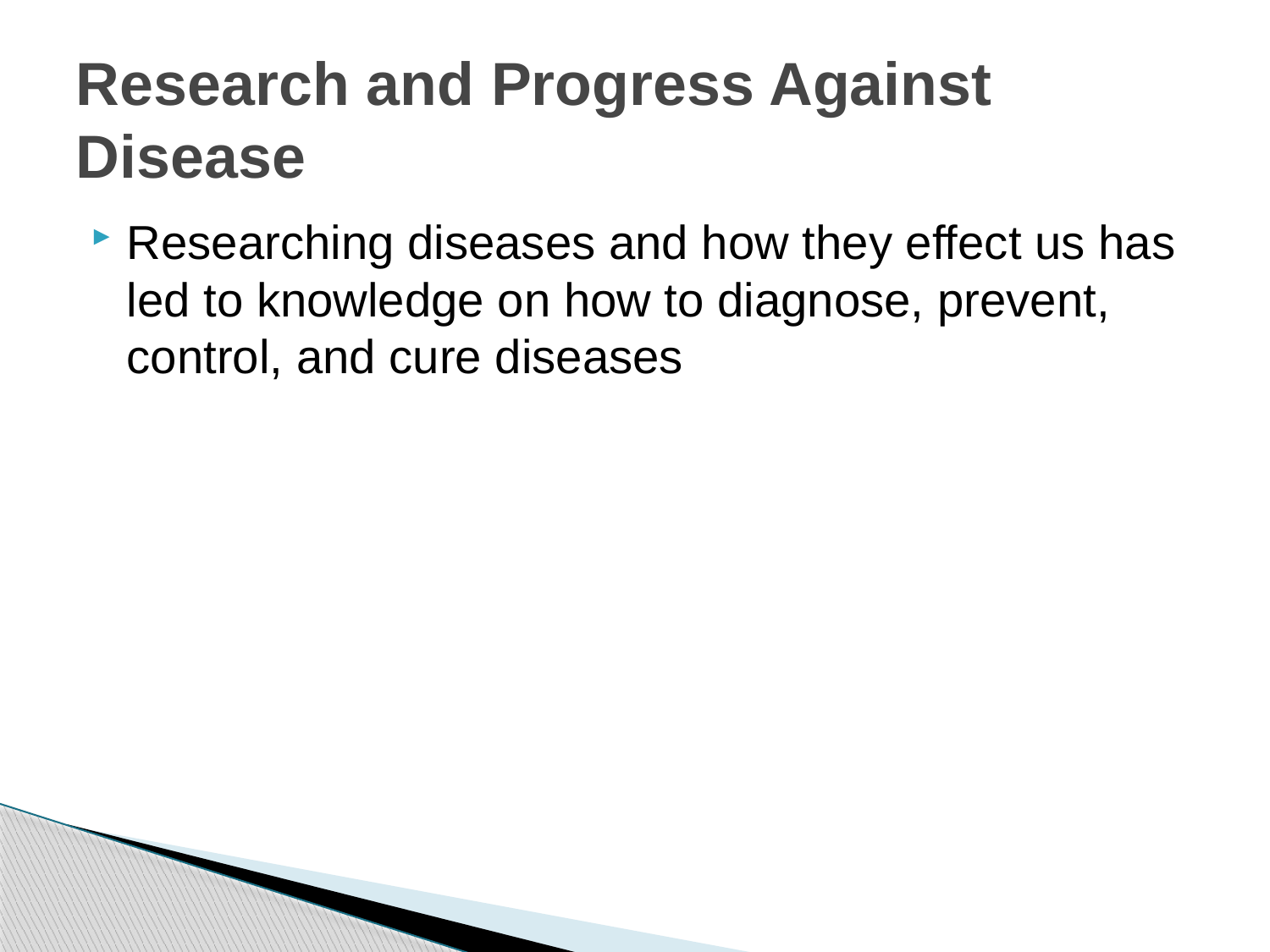

# Research and Progress Against Disease
Researching diseases and how they effect us has led to knowledge on how to diagnose, prevent, control, and cure diseases